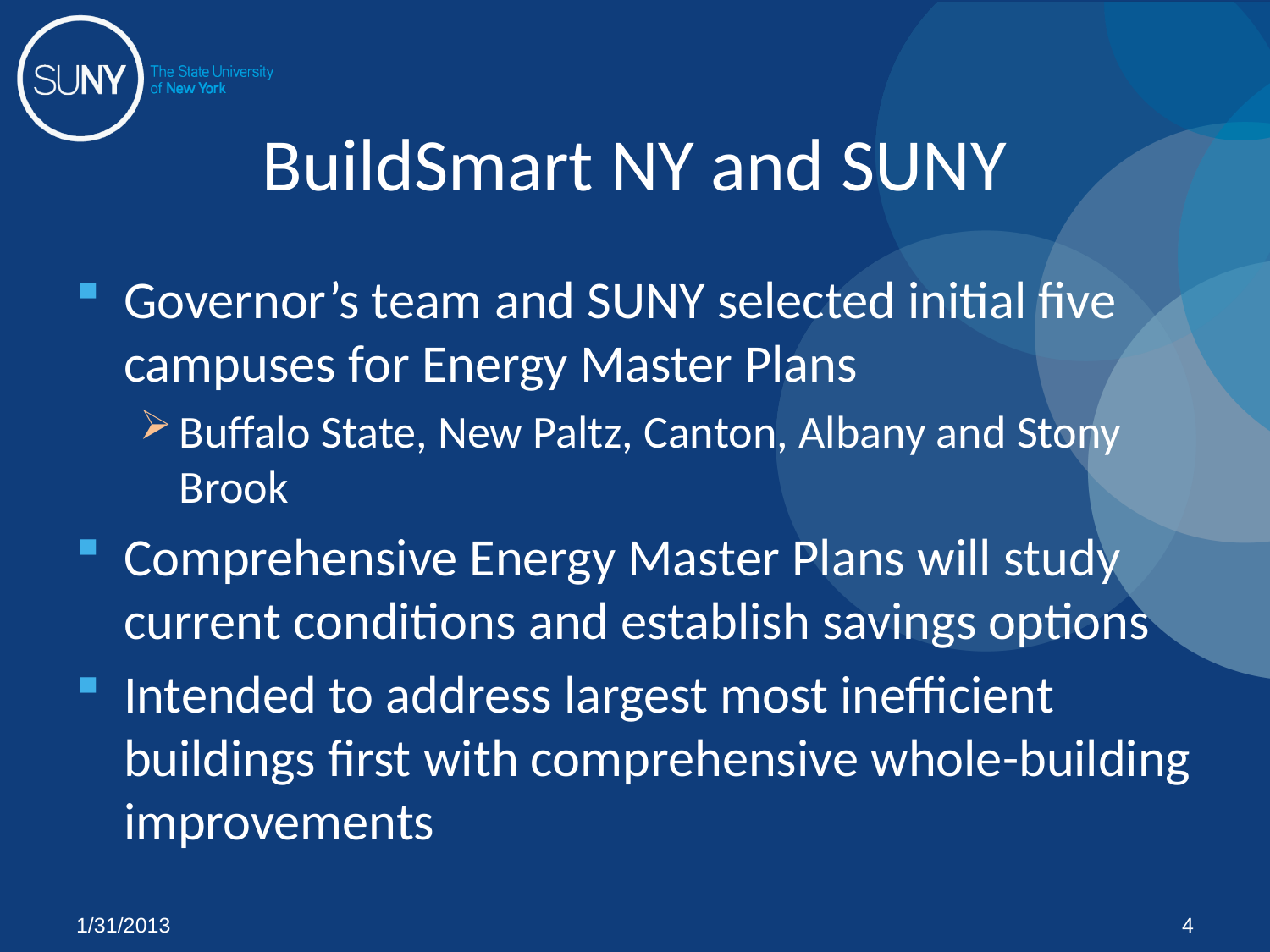

# BuildSmart NY and SUNY
Governor’s team and SUNY selected initial five campuses for Energy Master Plans
Buffalo State, New Paltz, Canton, Albany and Stony Brook
Comprehensive Energy Master Plans will study current conditions and establish savings options
Intended to address largest most inefficient buildings first with comprehensive whole-building improvements
1/31/2013
4